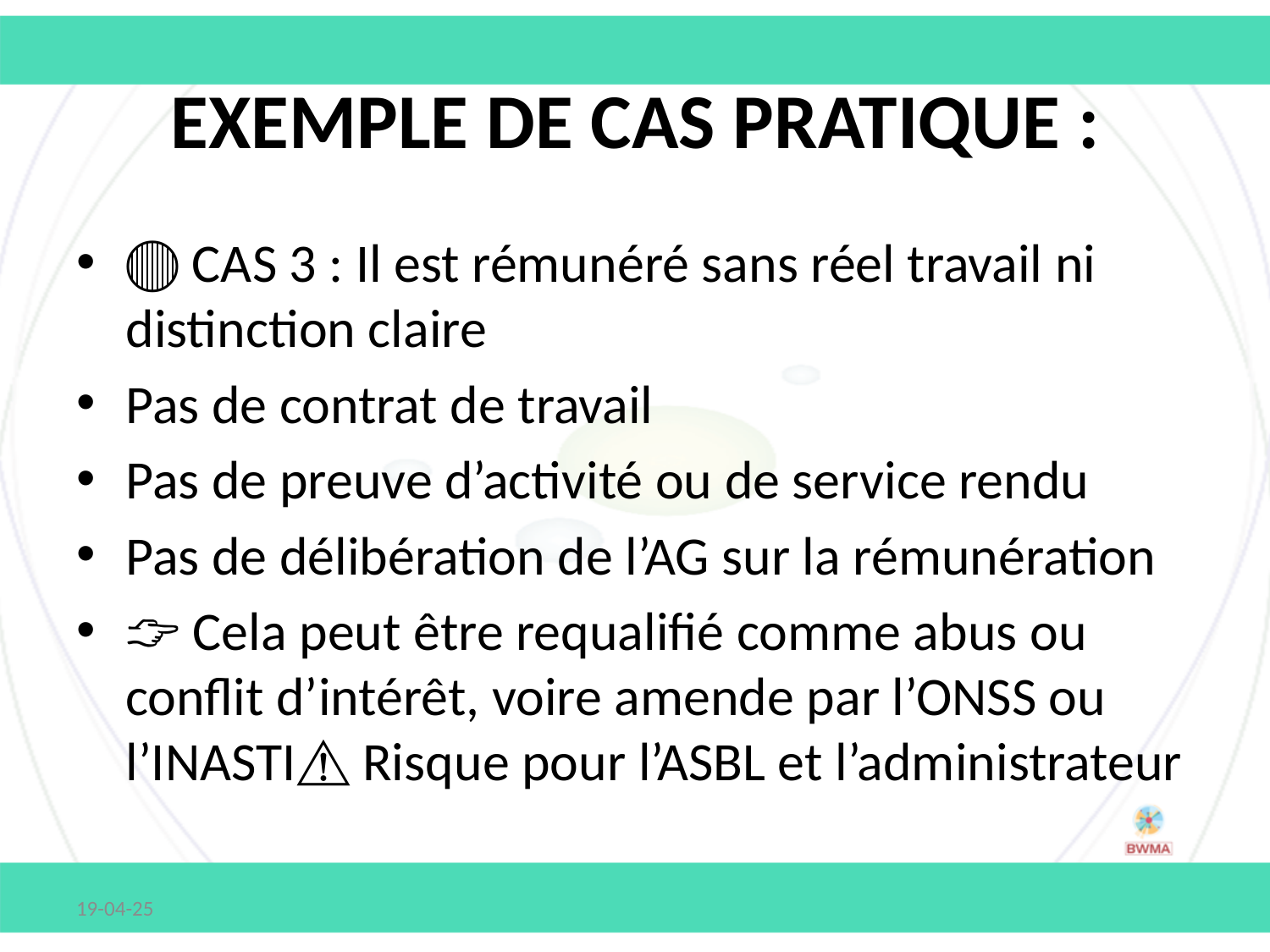

# Exemple de cas pratique :
🔴 CAS 3 : Il est rémunéré sans réel travail ni distinction claire
Pas de contrat de travail
Pas de preuve d’activité ou de service rendu
Pas de délibération de l’AG sur la rémunération
👉 Cela peut être requalifié comme abus ou conflit d’intérêt, voire amende par l’ONSS ou l’INASTI⚠️ Risque pour l’ASBL et l’administrateur
19-04-25